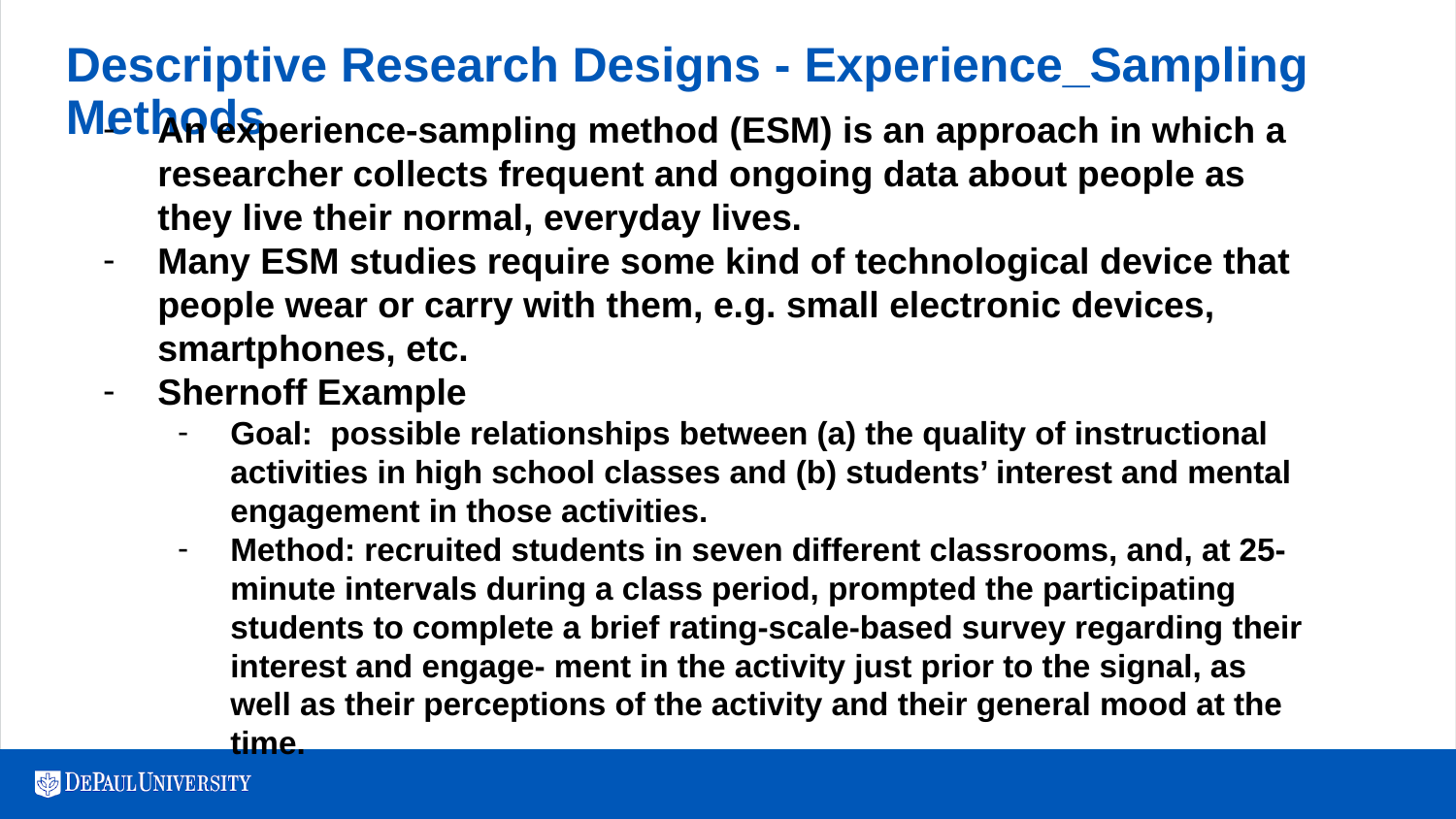

# Descriptive Research Designs - Experience_Sampling Methods
An experience-sampling method (ESM) is an approach in which a researcher collects frequent and ongoing data about people as they live their normal, everyday lives.
Many ESM studies require some kind of technological device that people wear or carry with them, e.g. small electronic devices, smartphones, etc.
Shernoff Example
Goal:  possible relationships between (a) the quality of instructional activities in high school classes and (b) students’ interest and mental engagement in those activities.
Method: recruited students in seven different classrooms, and, at 25-minute intervals during a class period, prompted the participating students to complete a brief rating-scale-based survey regarding their interest and engage- ment in the activity just prior to the signal, as well as their perceptions of the activity and their general mood at the time.